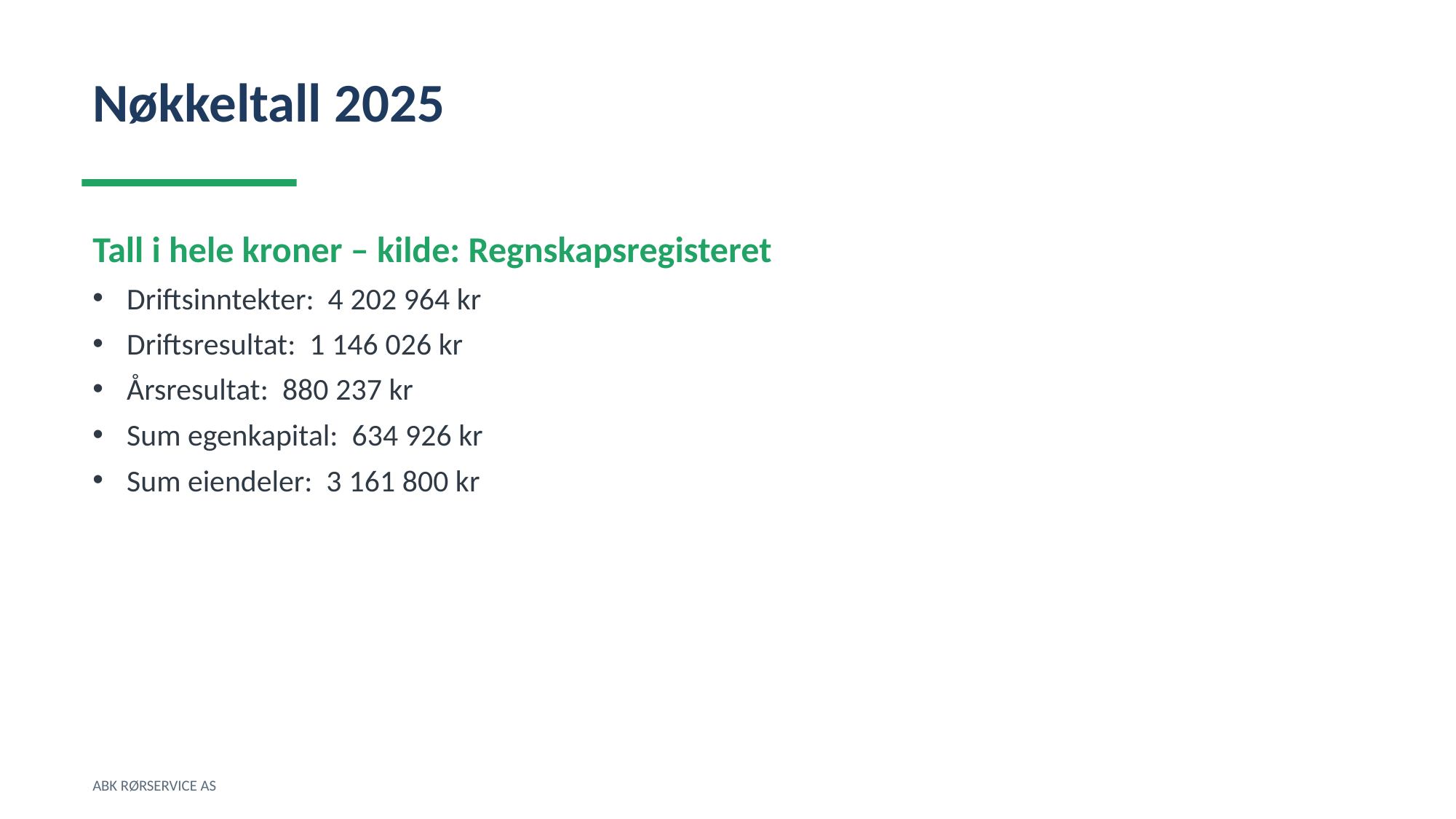

Nøkkeltall 2025

Tall i hele kroner – kilde: Regnskapsregisteret
Driftsinntekter:  4 202 964 kr
Driftsresultat:  1 146 026 kr
Årsresultat:  880 237 kr
Sum egenkapital:  634 926 kr
Sum eiendeler:  3 161 800 kr
ABK RØRSERVICE AS